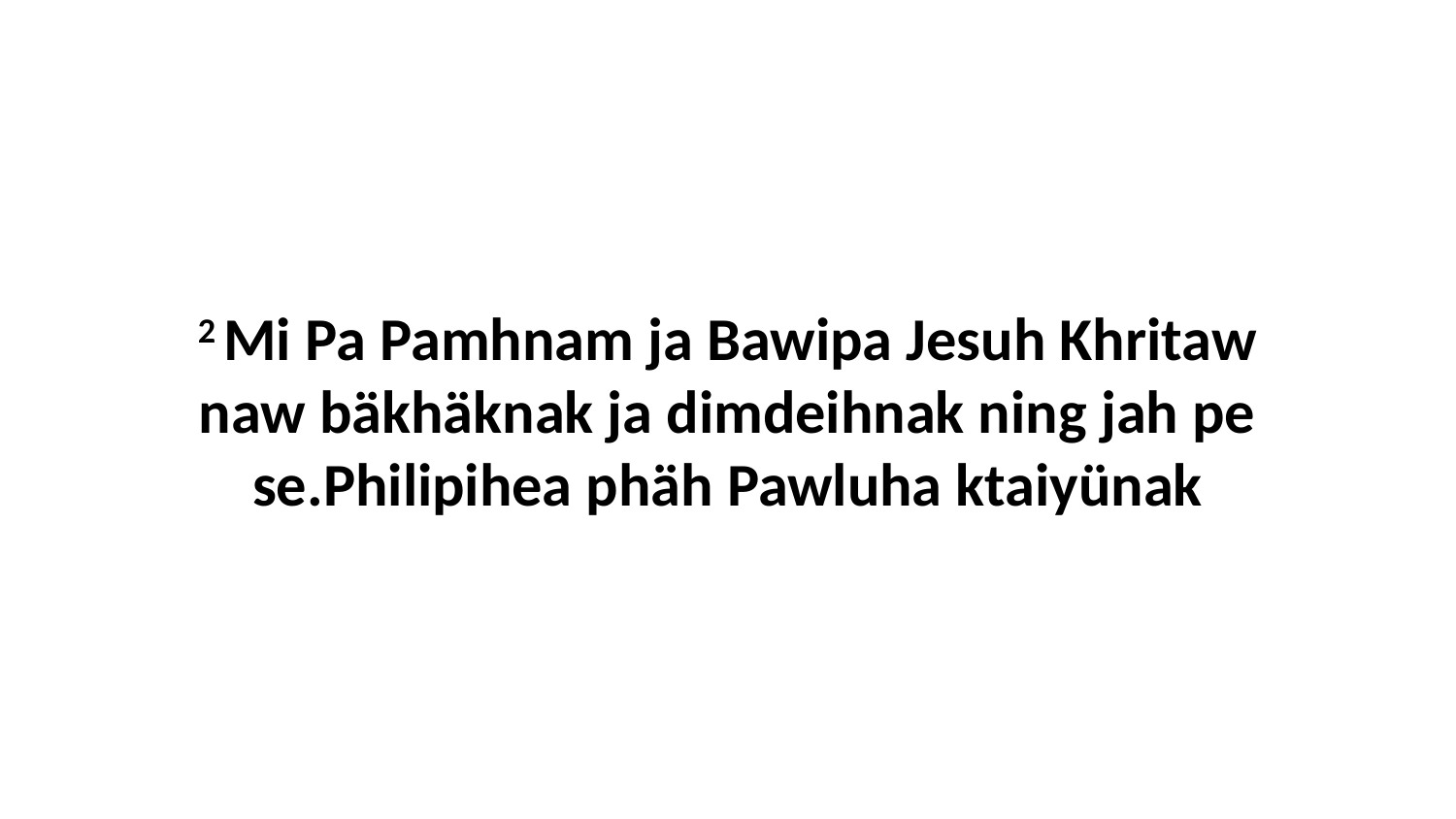

2 Mi Pa Pamhnam ja Bawipa Jesuh Khritaw naw bäkhäknak ja dimdeihnak ning jah pe se.Philipihea phäh Pawluha ktaiyünak